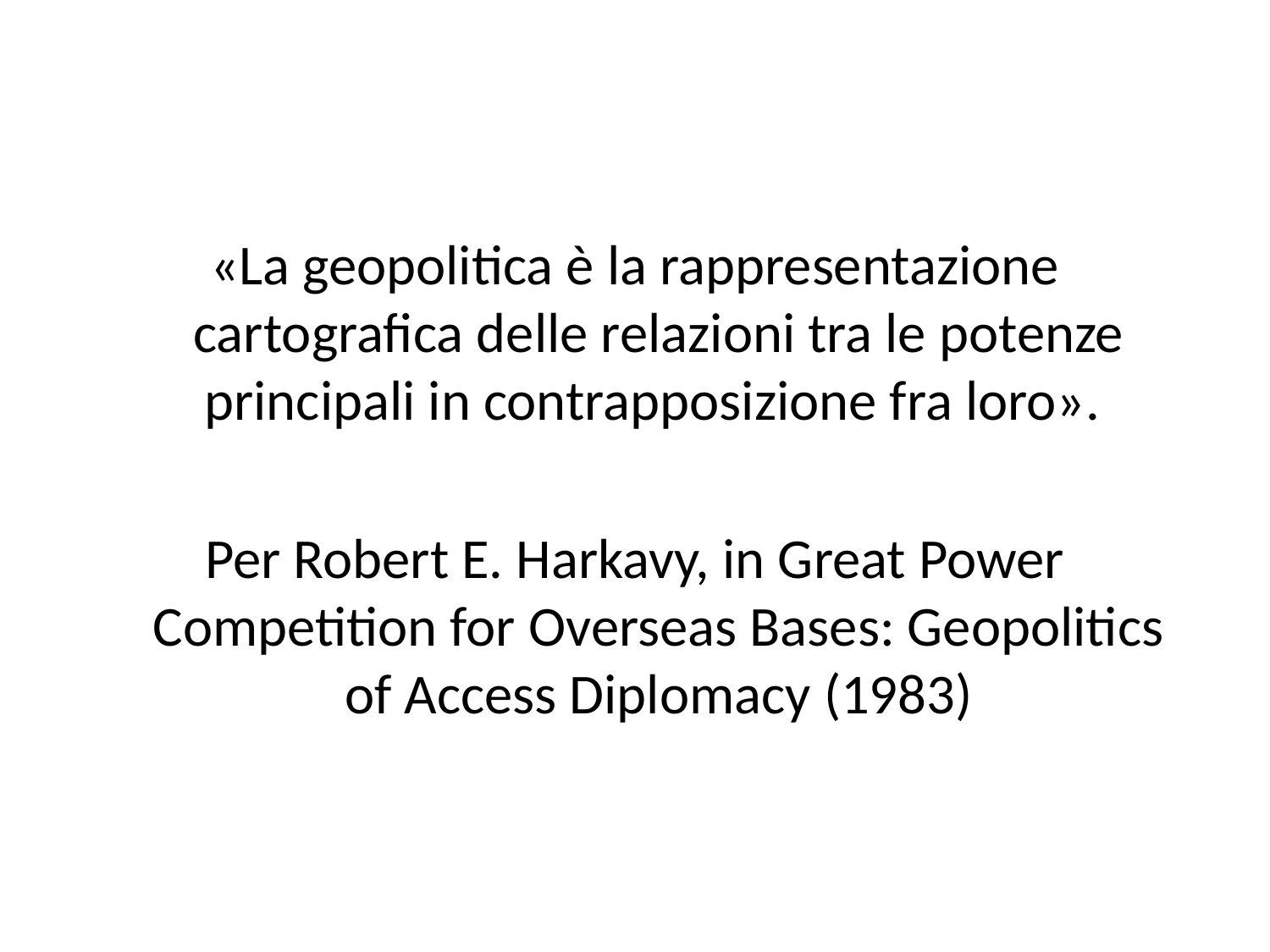

«La geopolitica è la rappresentazione cartografica delle relazioni tra le potenze principali in contrapposizione fra loro».

Per Robert E. Harkavy, in Great Power Competition for Overseas Bases: Geopolitics of Access Diplomacy (1983)